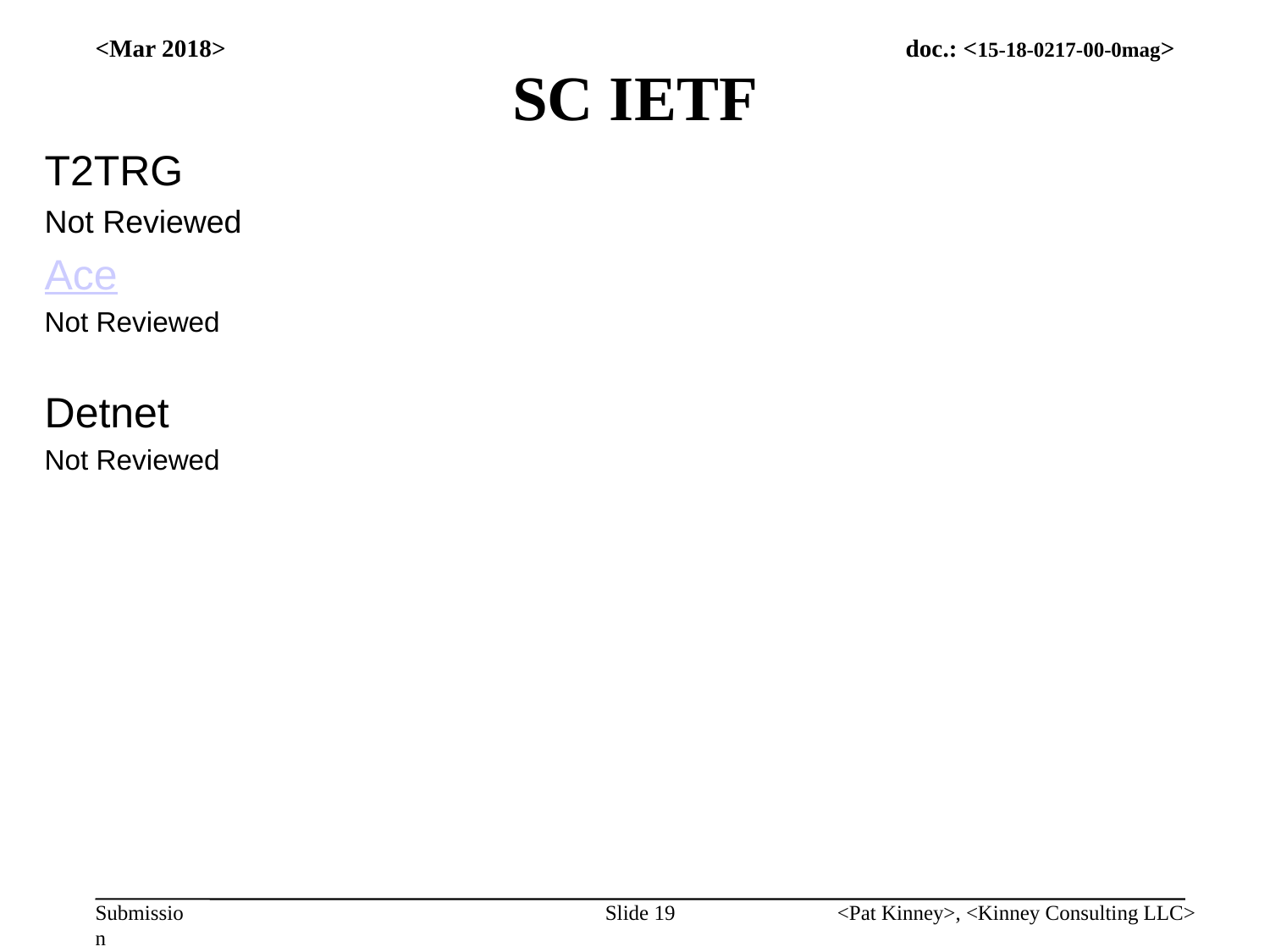

# SC IETF
<Mar 2018>
T2TRG
Not Reviewed
Ace
Not Reviewed

Detnet
Not Reviewed

Slide 19
<Pat Kinney>, <Kinney Consulting LLC>